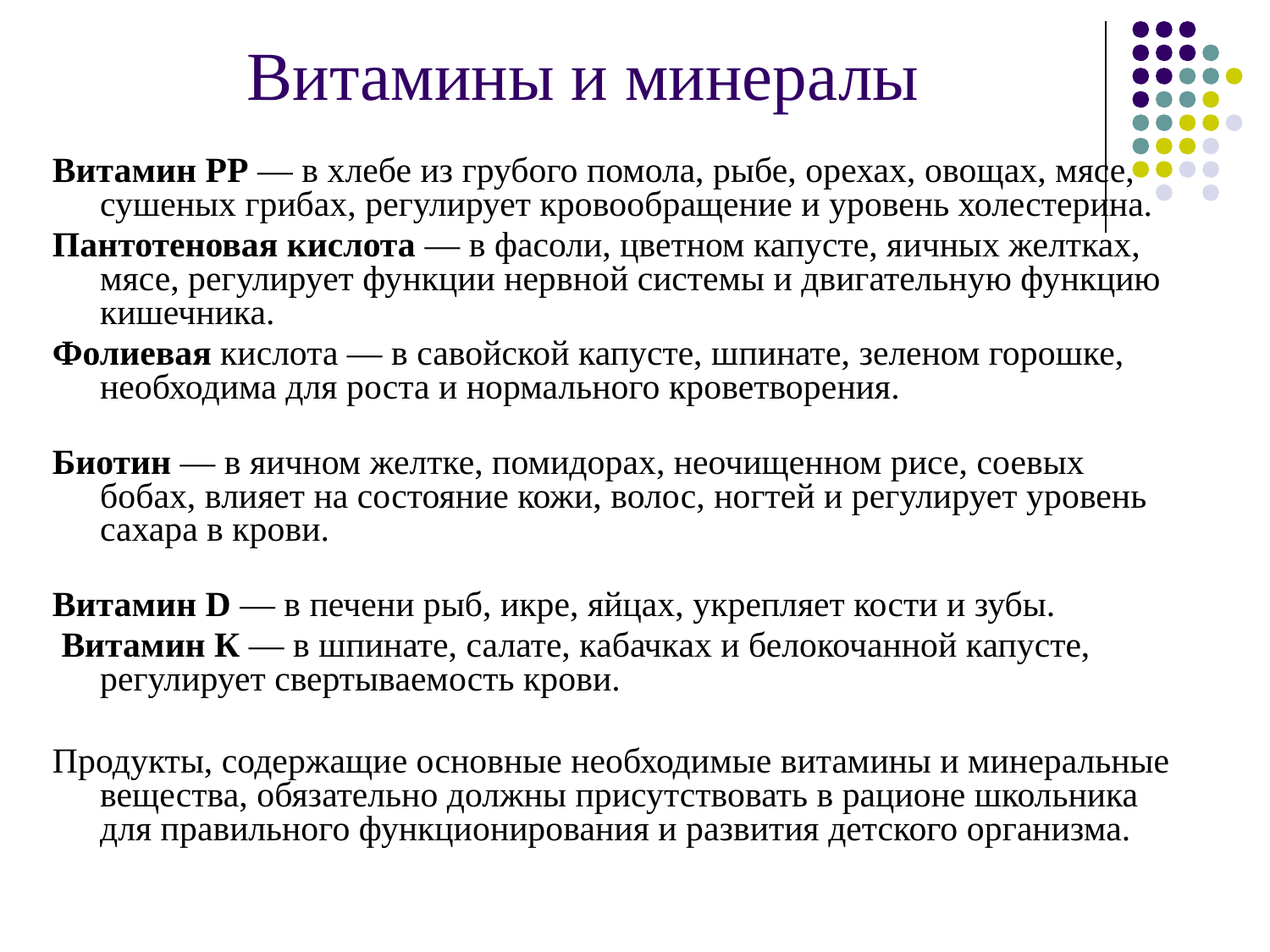

# Витамины и минералы
Витамин РР — в хлебе из грубого помола, рыбе, орехах, овощах, мясе, сушеных грибах, регулирует кровообращение и уровень холестерина.
Пантотеновая кислота — в фасоли, цветном капусте, яичных желтках, мясе, регулирует функции нервной системы и двигательную функцию кишечника.
Фолиевая кислота — в савойской капусте, шпинате, зеленом горошке, необходима для роста и нормального кроветворения.
Биотин — в яичном желтке, помидорах, неочищенном рисе, соевых бобах, влияет на состояние кожи, волос, ногтей и регулирует уровень сахара в крови.
Витамин D — в печени рыб, икре, яйцах, укрепляет кости и зубы.
 Витамин К — в шпинате, салате, кабачках и белокочанной капусте, регулирует свертываемость крови.

Продукты, содержащие основные необходимые витамины и минеральные вещества, обязательно должны присутствовать в рационе школьника для правильного функционирования и развития детского организма.